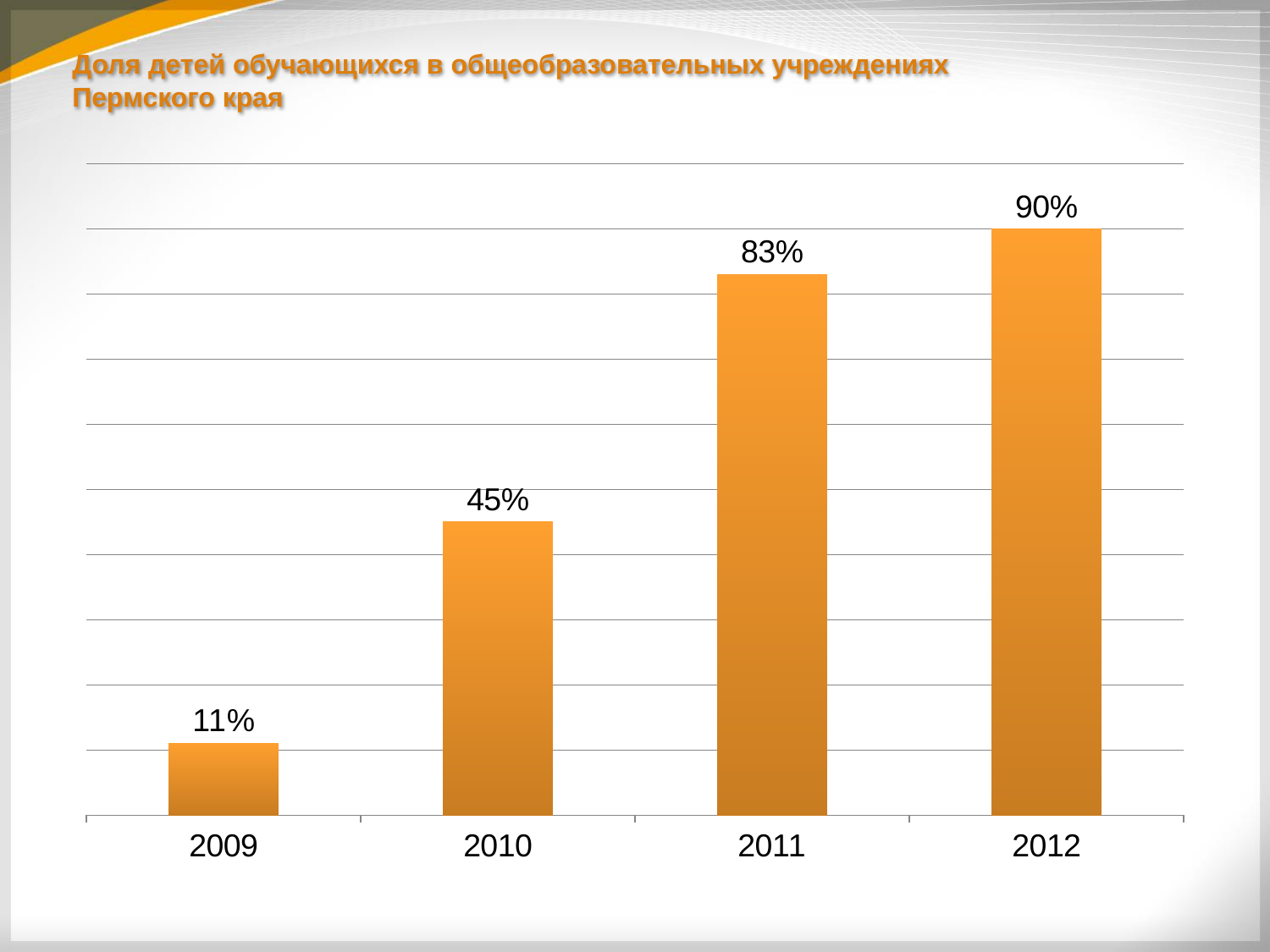

# Доля детей обучающихся в общеобразовательных учреждениях Пермского края

### Chart

| Category | Ряд 1 |
|---|---|
| 2009 | 0.11 |
| 2010 | 0.45 |
| 2011 | 0.8300000000000006 |
| 2012 | 0.9 |